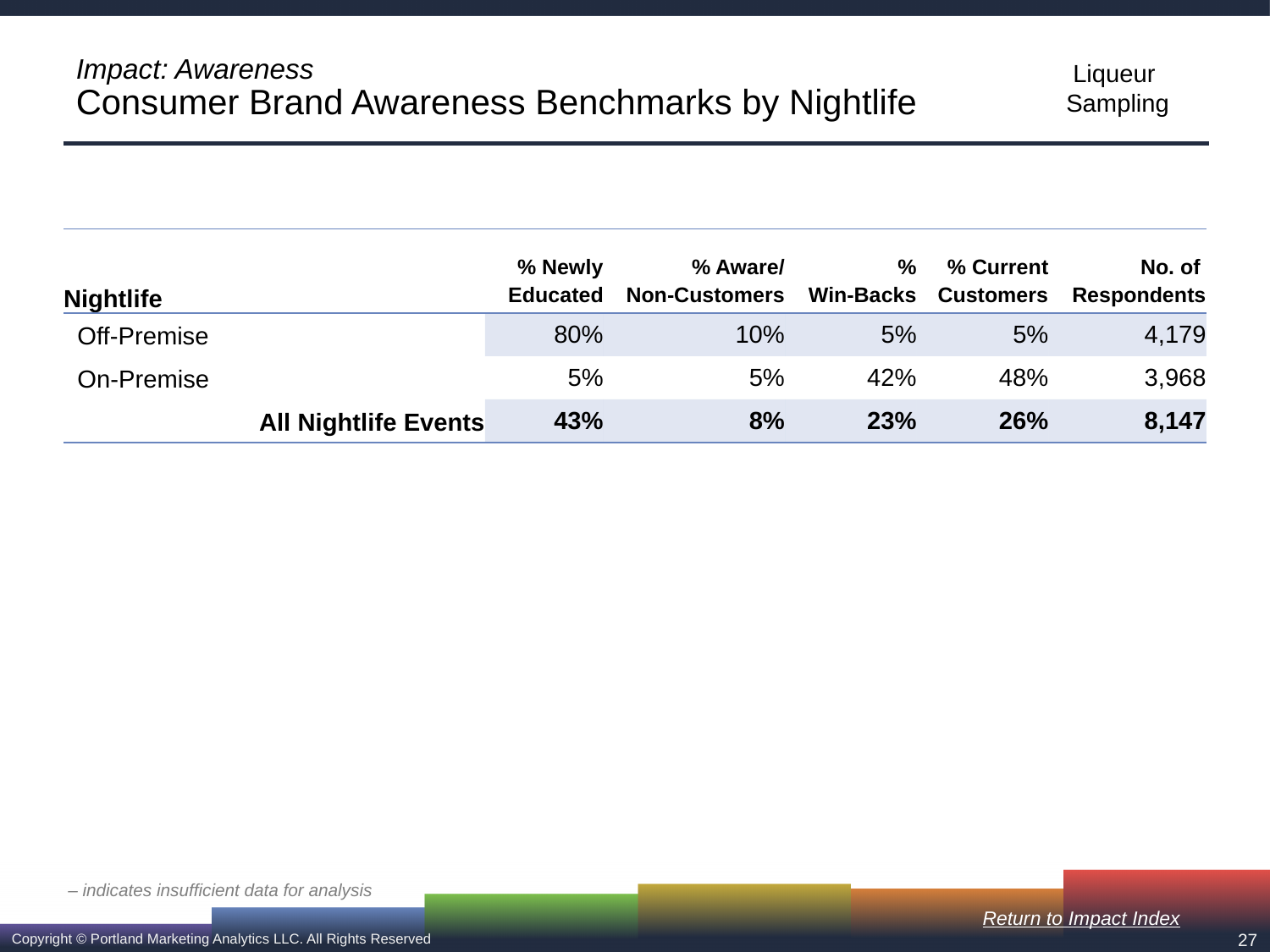

# Impact: Awareness Consumer Brand Awareness Benchmarks by Nightlife
| Nightlife | % Newly Educated | % Aware/ Non-Customers | % Win-Backs | % Current Customers | No. of Respondents |
| --- | --- | --- | --- | --- | --- |
| Off-Premise | 80% | 10% | 5% | 5% | 4,179 |
| On-Premise | 5% | 5% | 42% | 48% | 3,968 |
| All Nightlife Events | 43% | 8% | 23% | 26% | 8,147 |
– indicates insufficient data for analysis
Return to Impact Index
27